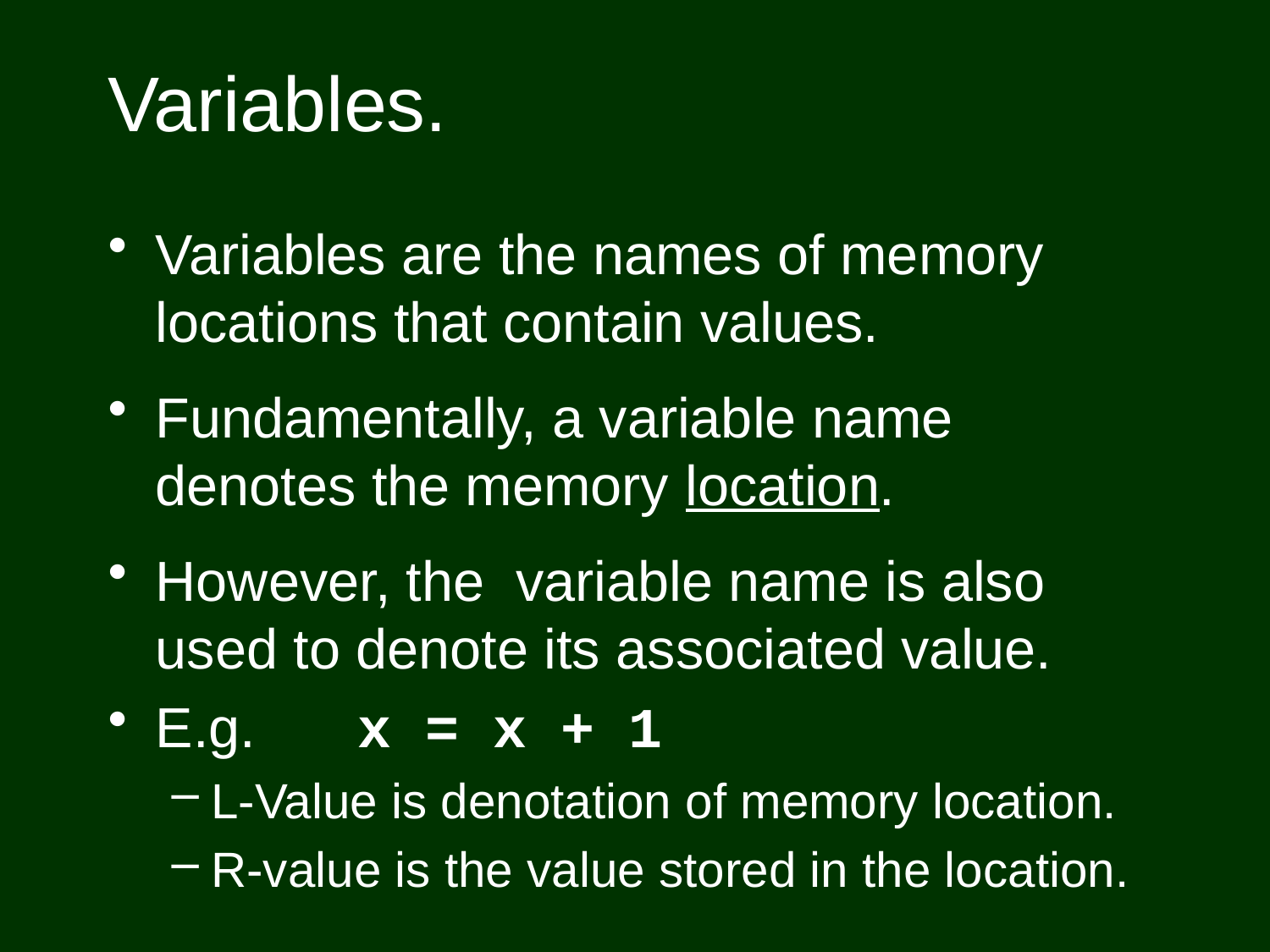

# Variables.
Variables are the names of memory locations that contain values.
Fundamentally, a variable name denotes the memory location.
However, the  variable name is also used to denote its associated value.
E.g.   x = x + 1
L-Value is denotation of memory location.
R-value is the value stored in the location.